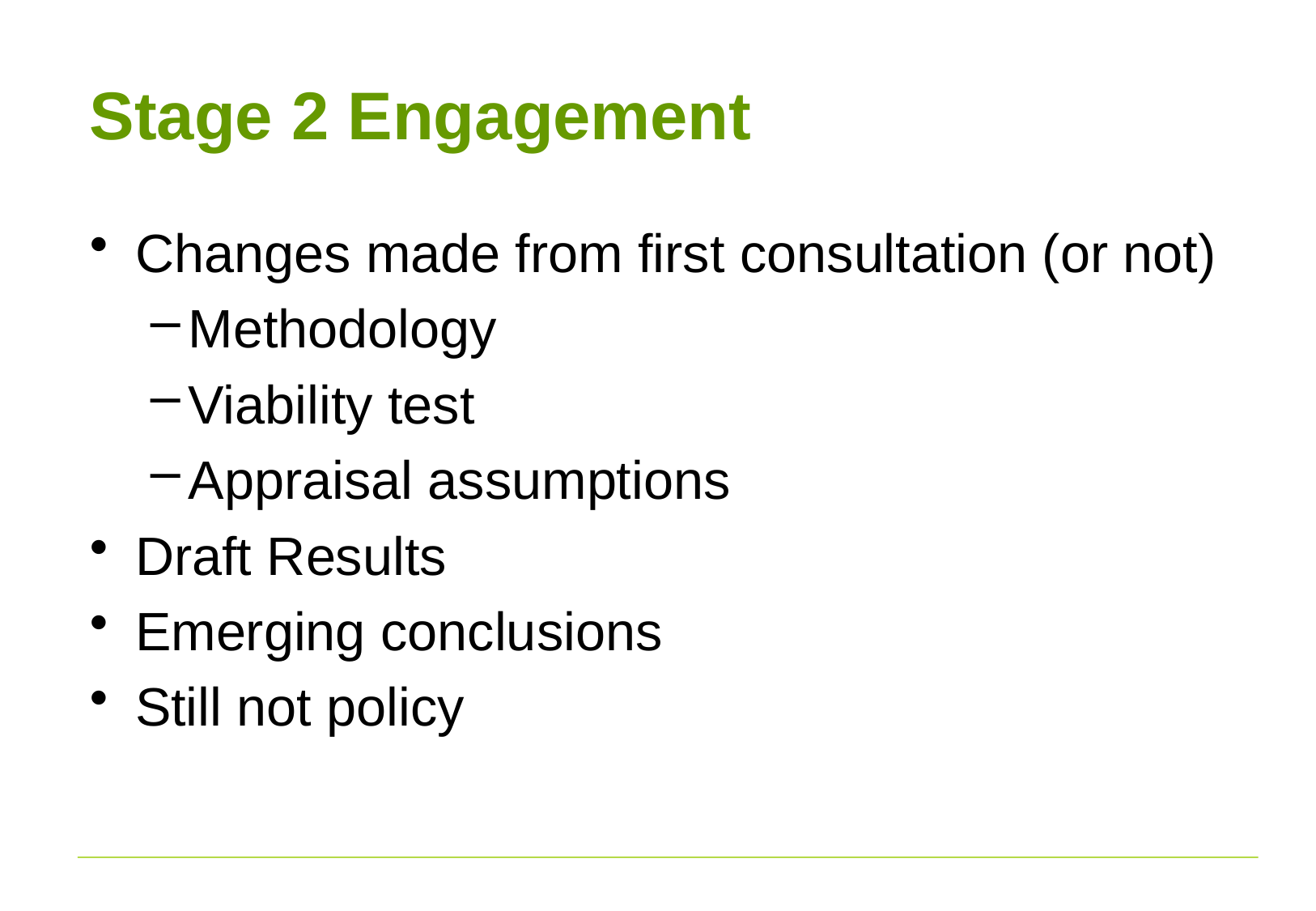

# Stage 2 Engagement
Changes made from first consultation (or not)
Methodology
Viability test
Appraisal assumptions
Draft Results
Emerging conclusions
Still not policy